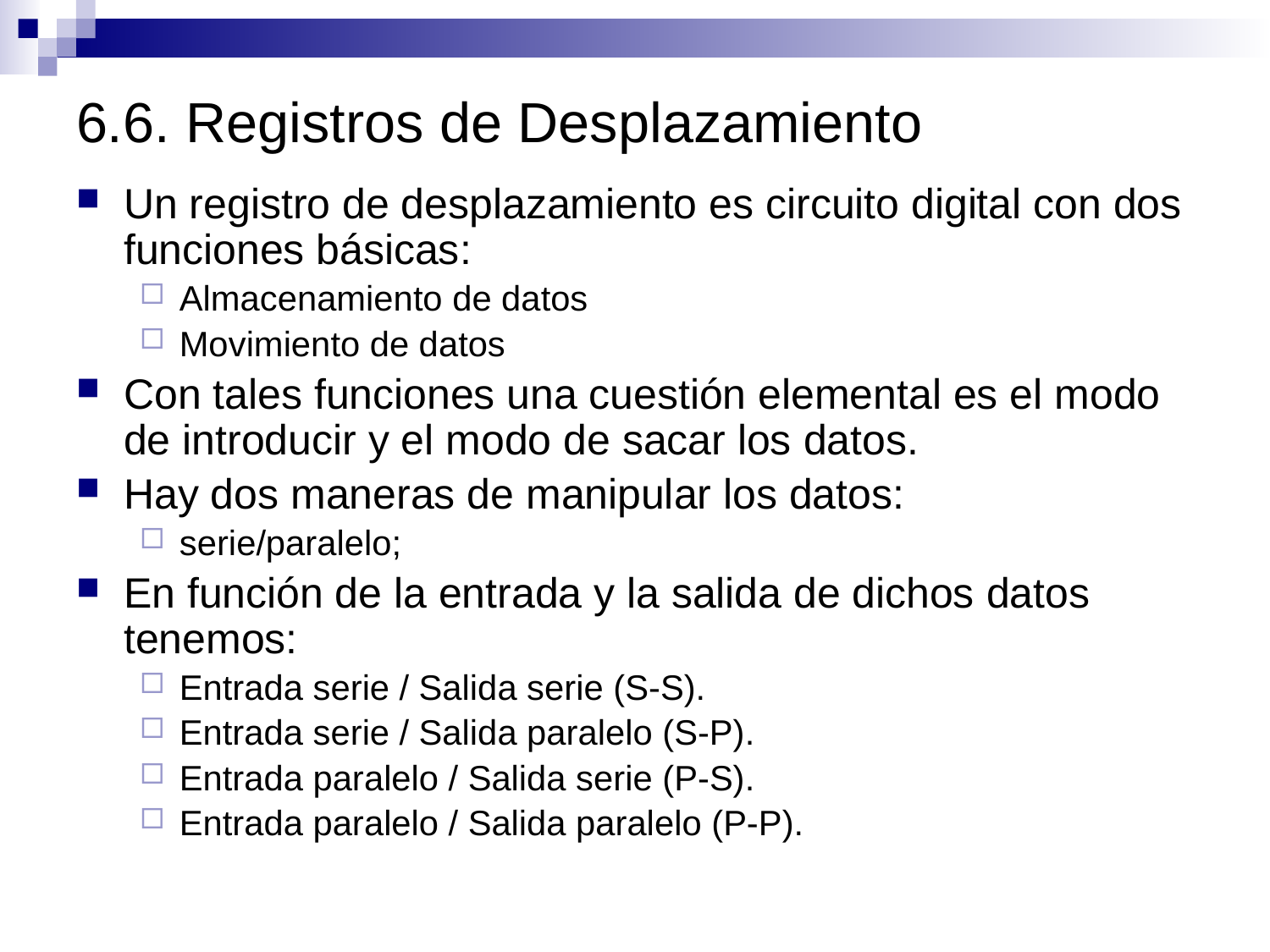

# 6.6. Registros de Desplazamiento
Un registro de desplazamiento es circuito digital con dos funciones básicas:
Almacenamiento de datos
Movimiento de datos
Con tales funciones una cuestión elemental es el modo de introducir y el modo de sacar los datos.
Hay dos maneras de manipular los datos:
serie/paralelo;
En función de la entrada y la salida de dichos datos tenemos:
Entrada serie / Salida serie (S-S).
Entrada serie / Salida paralelo (S-P).
Entrada paralelo / Salida serie (P-S).
Entrada paralelo / Salida paralelo (P-P).